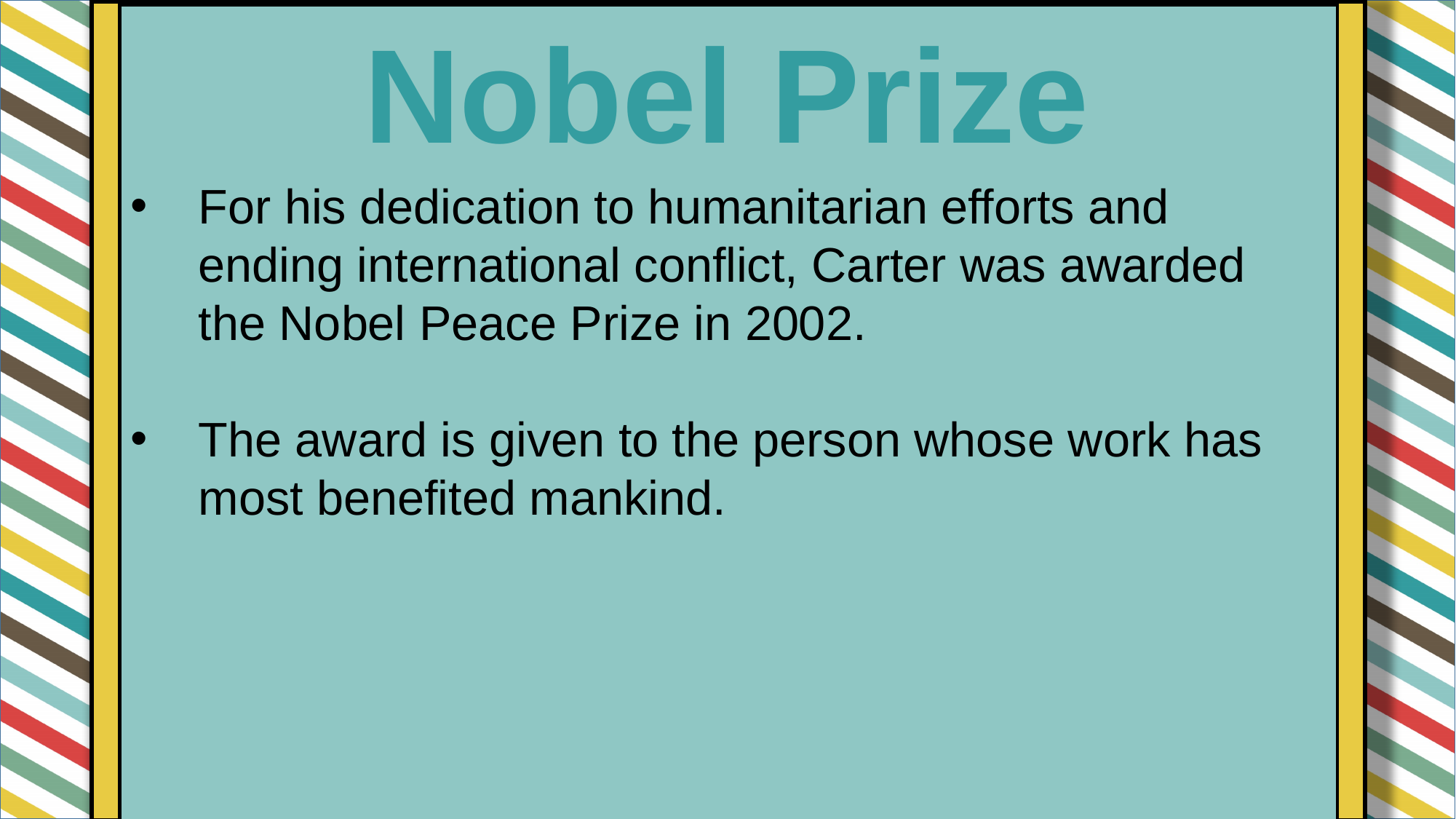

Nobel Prize

For his dedication to humanitarian efforts and ending international conflict, Carter was awarded the Nobel Peace Prize in 2002.

The award is given to the person whose work has most benefited mankind.